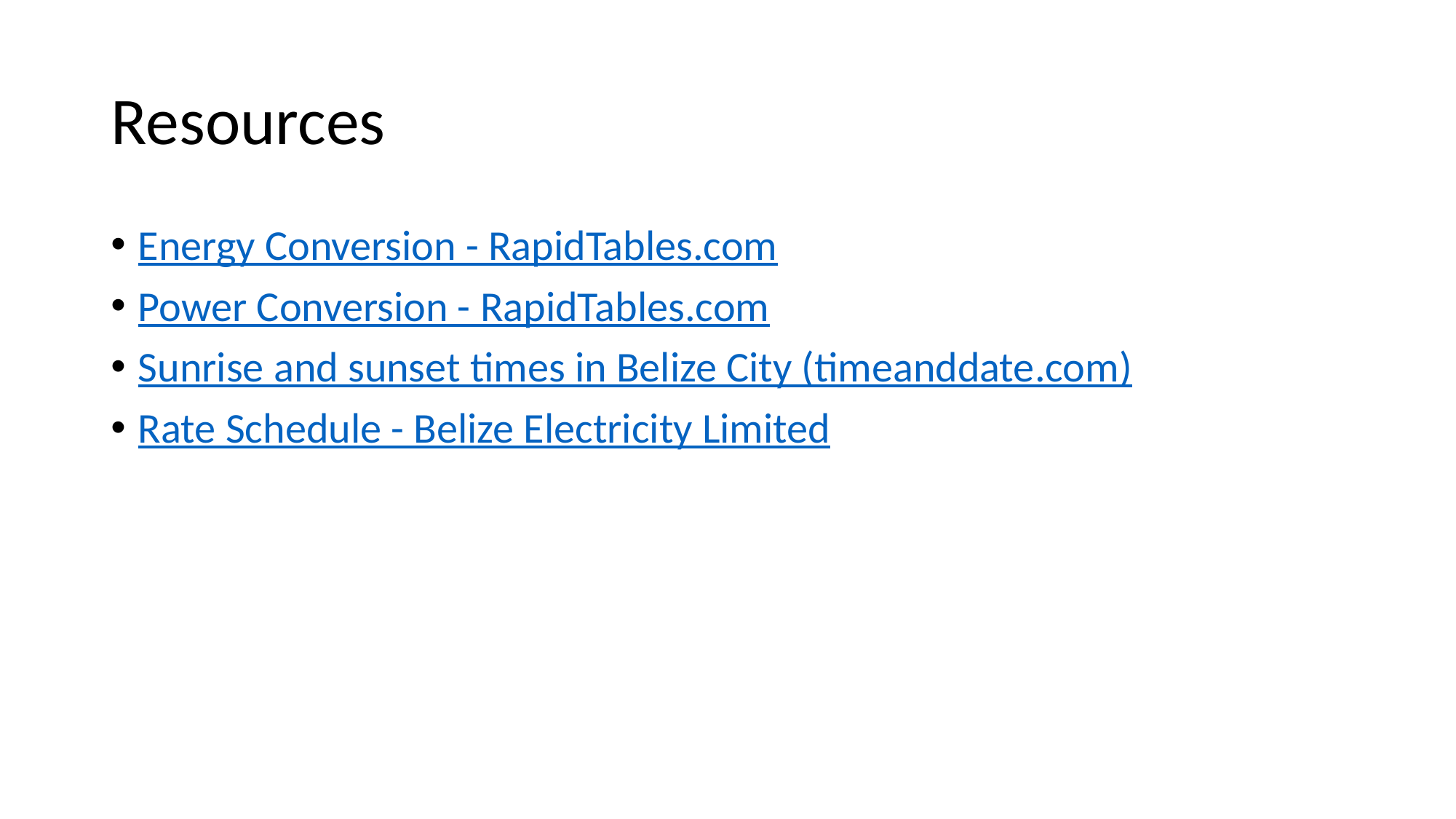

# Resources
Energy Conversion - RapidTables.com
Power Conversion - RapidTables.com
Sunrise and sunset times in Belize City (timeanddate.com)
Rate Schedule - Belize Electricity Limited